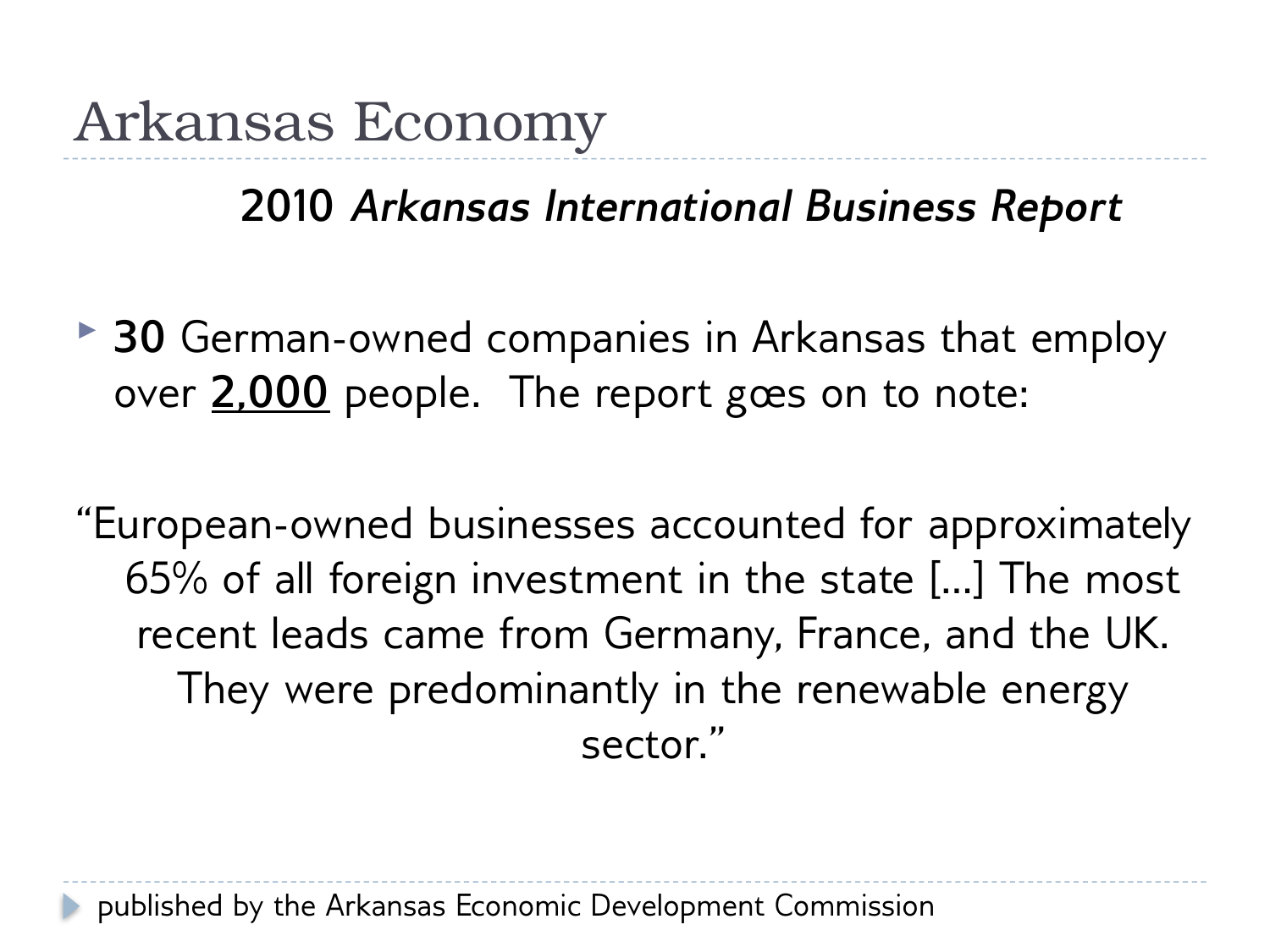

# Arkansas Economy
		2010 Arkansas International Business Report

30 German-owned companies in Arkansas that employ over 2,000 people.  The report goes on to note:

“European-owned businesses accounted for approximately 65% of all foreign investment in the state […] The most recent leads came from Germany, France, and the UK. They were predominantly in the renewable energy sector.”

published by the Arkansas Economic Development Commission